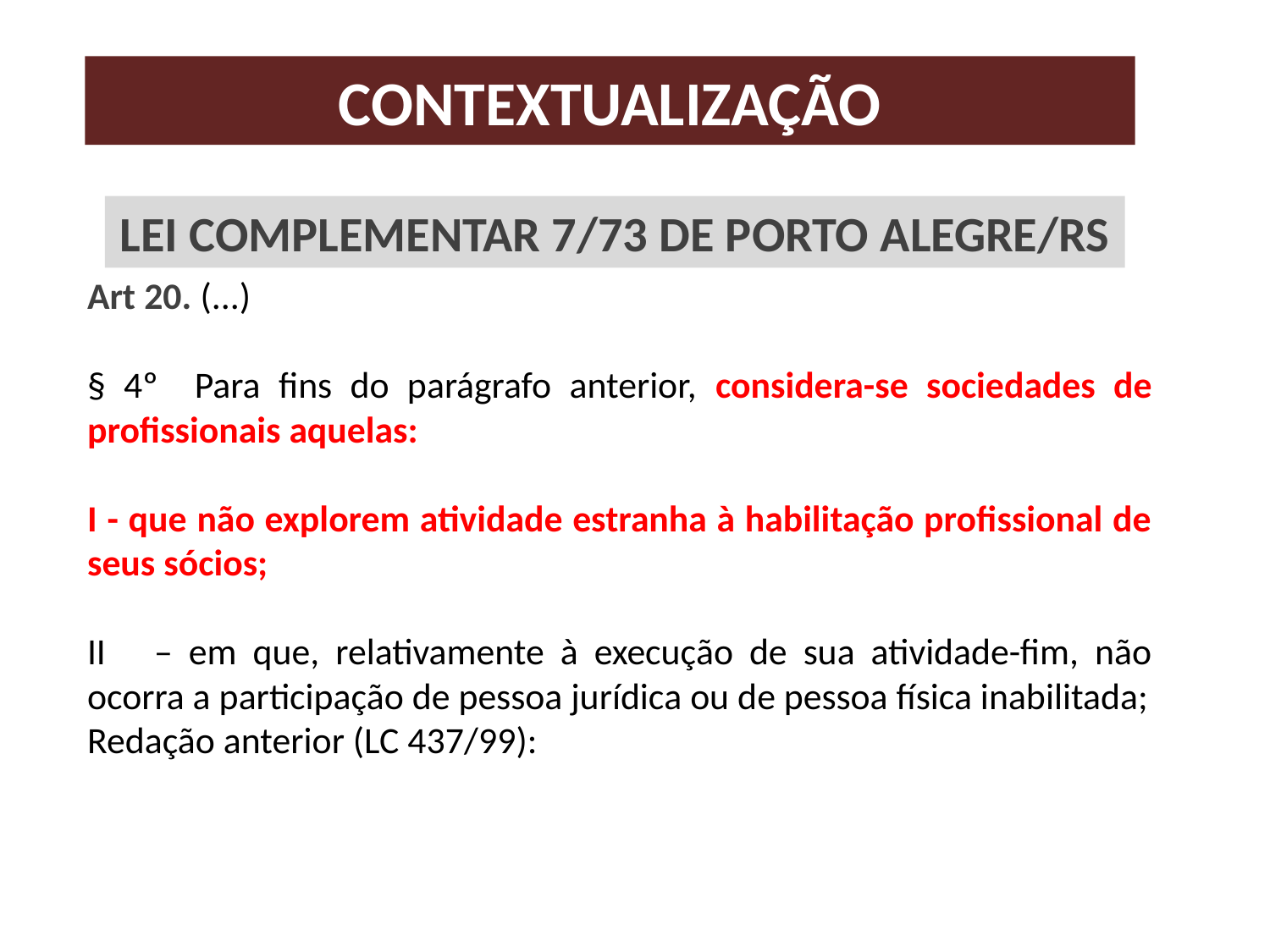

# Contextualização
Lei Complementar 7/73 de Porto Alegre/RS
Art 20. (...)

§ 4º  Para fins do parágrafo anterior, considera-se sociedades de profissionais aquelas:

I - que não explorem atividade estranha à habilitação profissional de seus sócios;

II   – em que, relativamente à execução de sua atividade-fim, não ocorra a participação de pessoa jurídica ou de pessoa física inabilitada;
Redação anterior (LC 437/99):